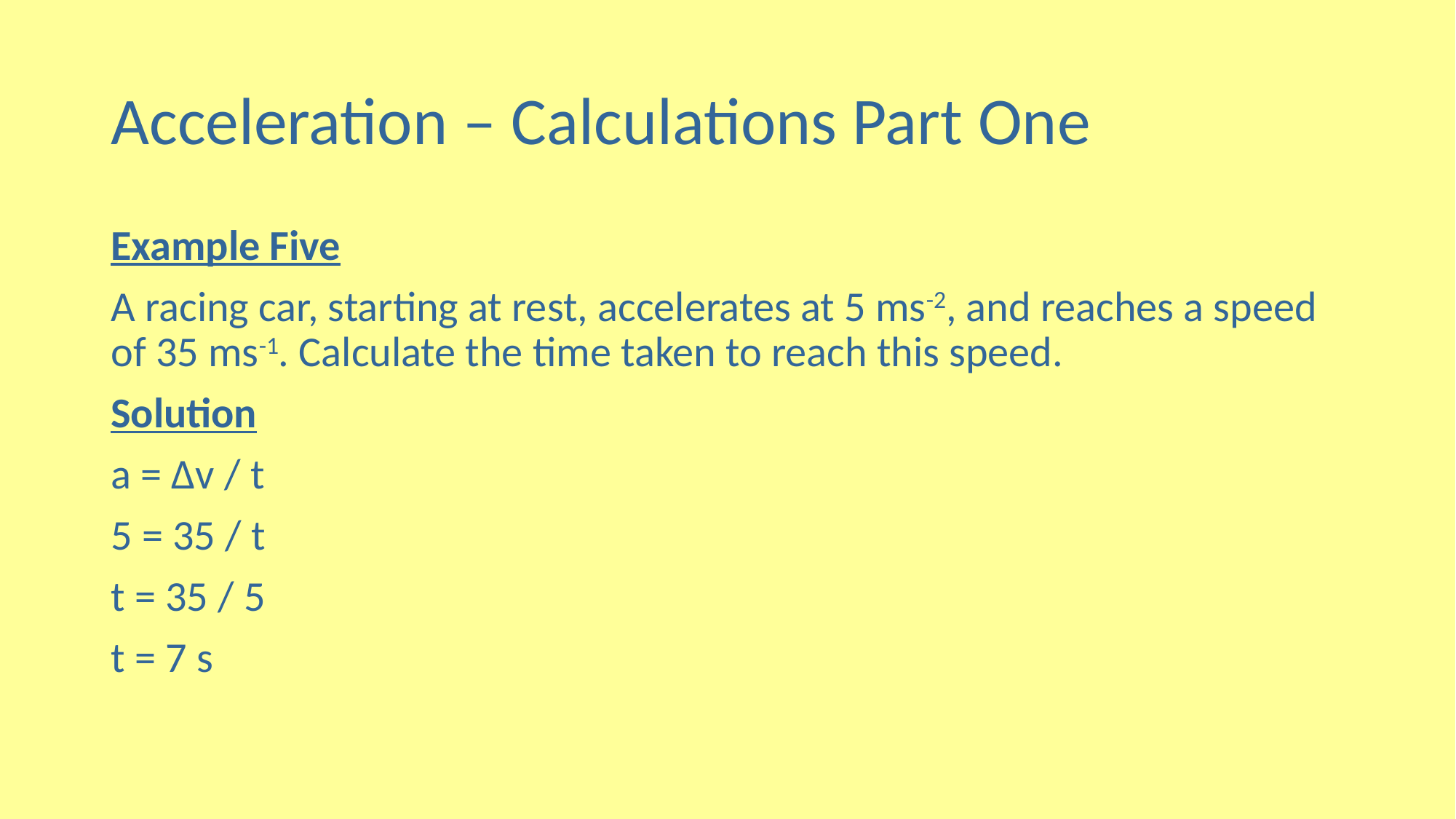

# Acceleration – Calculations Part One
Example Five
A racing car, starting at rest, accelerates at 5 ms-2, and reaches a speed of 35 ms-1. Calculate the time taken to reach this speed.
Solution
a = Δv / t
5 = 35 / t
t = 35 / 5
t = 7 s